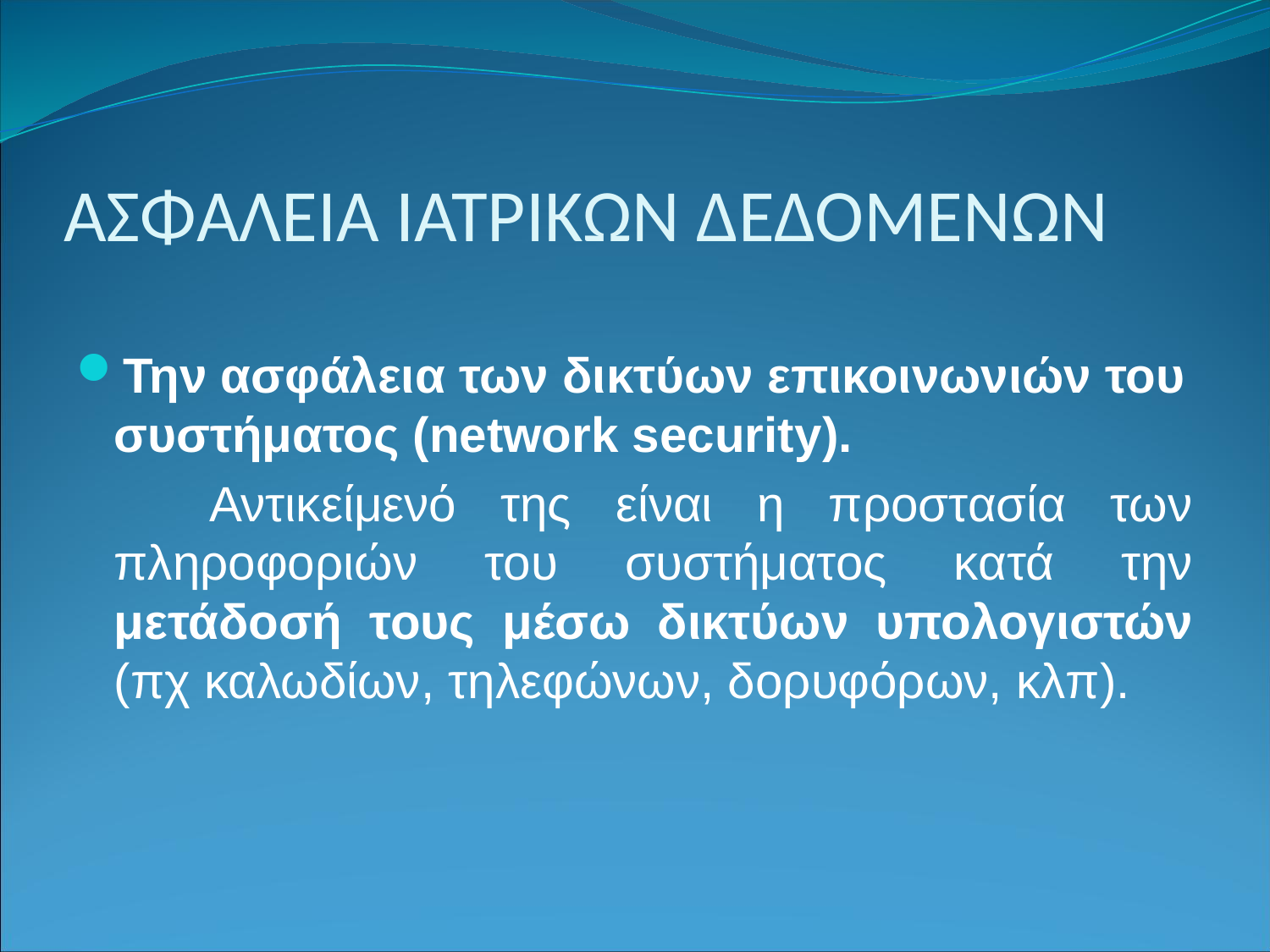

# ΑΣΦΑΛΕΙΑ ΙΑΤΡΙΚΩΝ ΔΕΔΟΜΕΝΩΝ
Την ασφάλεια των δικτύων επικοινωνιών του συστήματος (network security).
   Αντικείμενό της είναι η προστασία των πληροφοριών του συστήματος κατά την μετάδοσή τους μέσω δικτύων υπολογιστών (πχ καλωδίων, τηλεφώνων, δορυφόρων, κλπ).